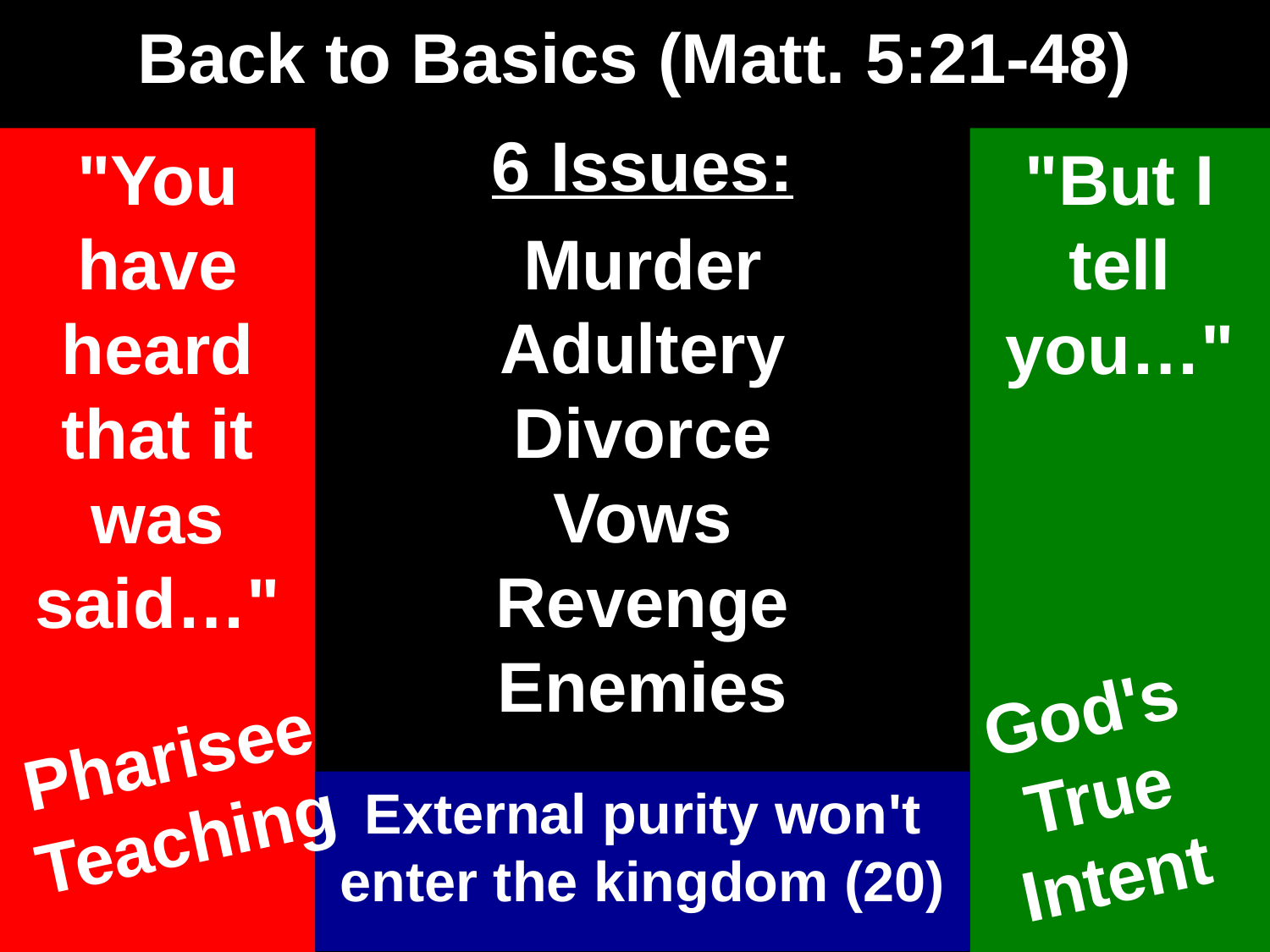

# Back to Basics (Matt. 5:21-48)

6 Issues:
"You have heard that it was said…"
"But I tell you…"
Murder
Adultery
Divorce
Vows
Revenge
Enemies
God's True Intent
Pharisee Teaching
External purity won't enter the kingdom (20)